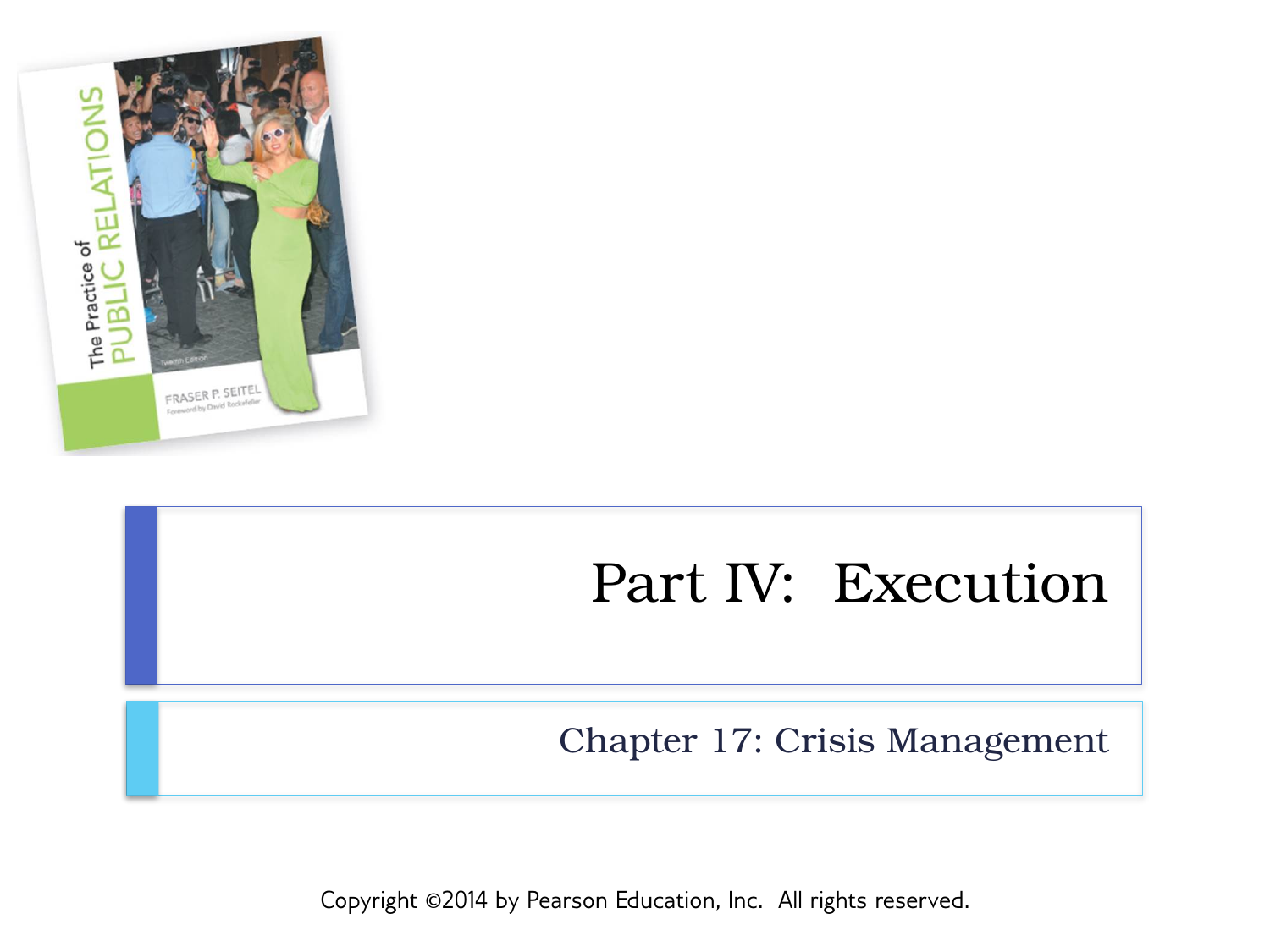

# Part IV:  Execution
Chapter 17: Crisis Management
Copyright ©2014 by Pearson Education, Inc.  All rights reserved.